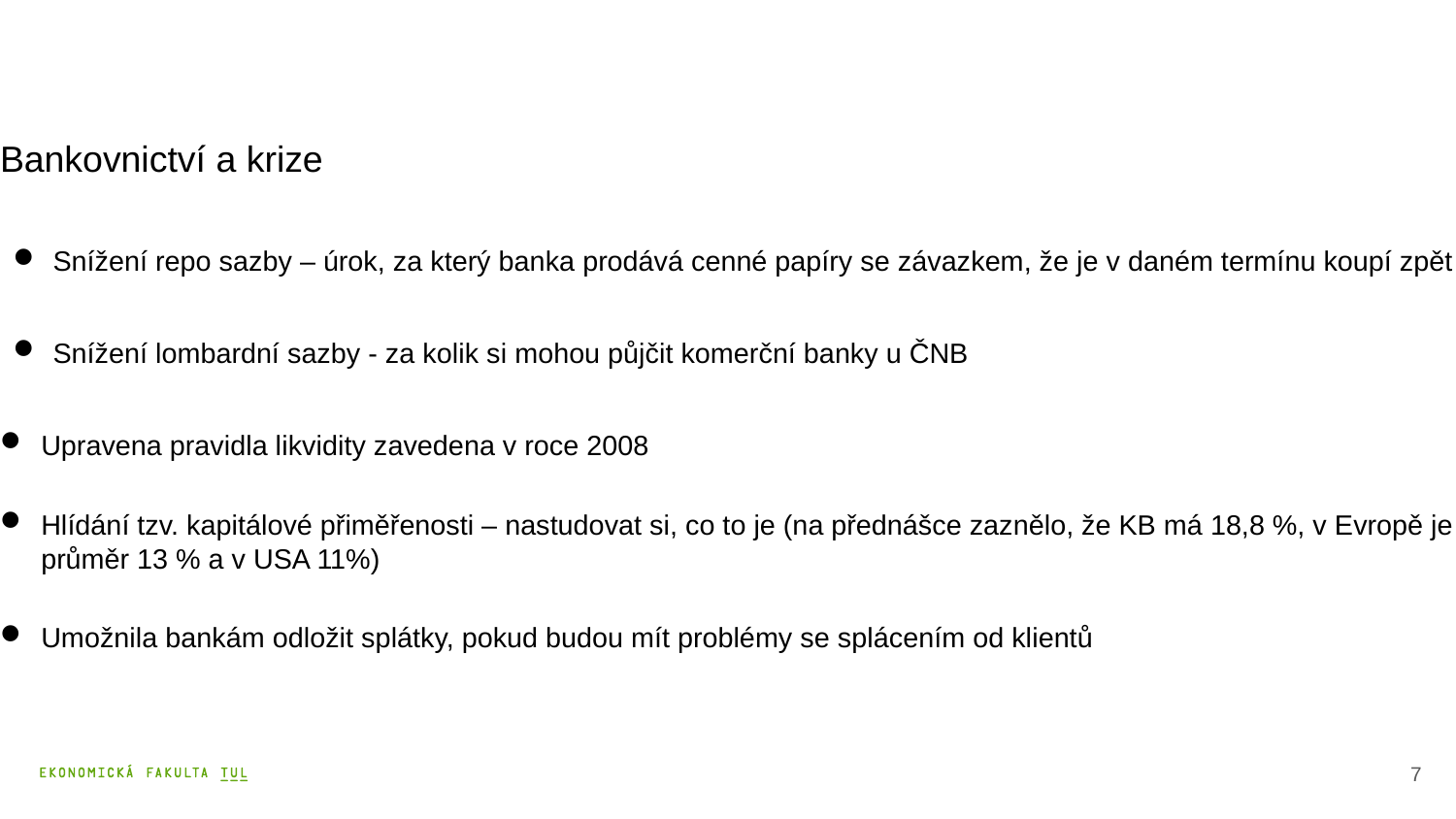

# Bankovnictví a krize
Snížení repo sazby – úrok, za který banka prodává cenné papíry se závazkem, že je v daném termínu koupí zpět

Snížení lombardní sazby - za kolik si mohou půjčit komerční banky u ČNB

Upravena pravidla likvidity zavedena v roce 2008
Hlídání tzv. kapitálové přiměřenosti – nastudovat si, co to je (na přednášce zaznělo, že KB má 18,8 %, v Evropě je průměr 13 % a v USA 11%)
Umožnila bankám odložit splátky, pokud budou mít problémy se splácením od klientů
7